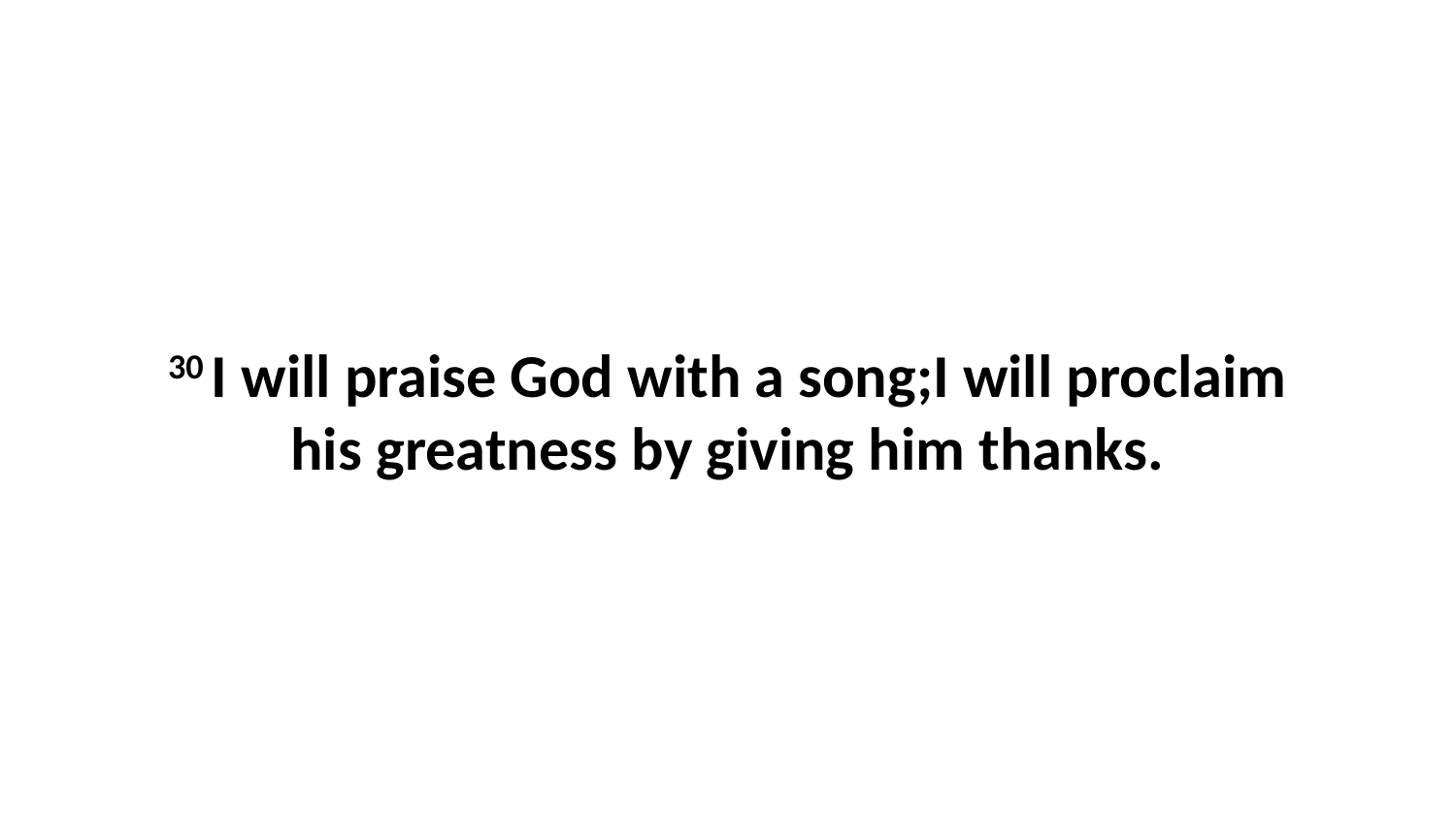

30 I will praise God with a song;I will proclaim his greatness by giving him thanks.